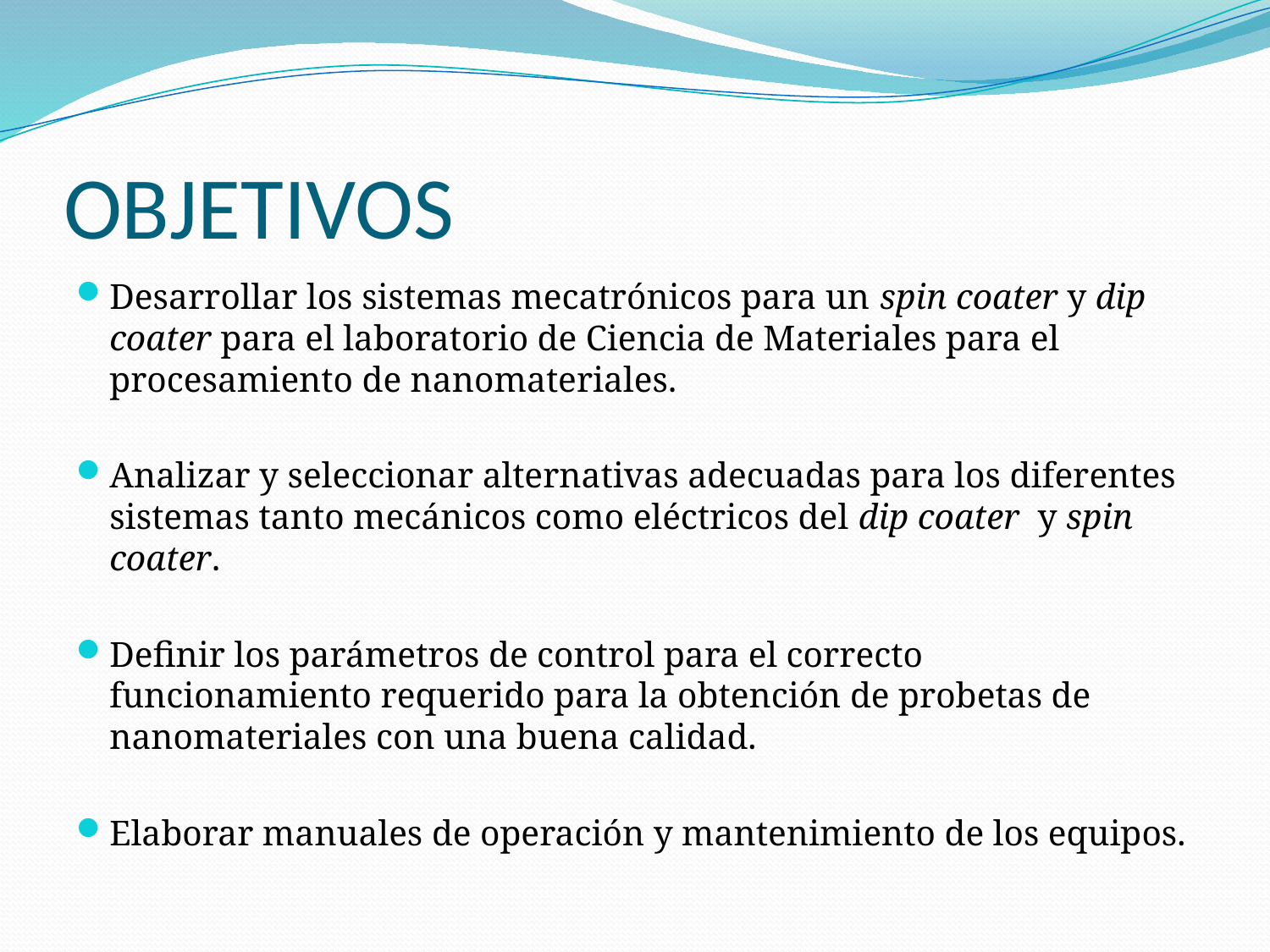

# OBJETIVOS
Desarrollar los sistemas mecatrónicos para un spin coater y dip coater para el laboratorio de Ciencia de Materiales para el procesamiento de nanomateriales.

Analizar y seleccionar alternativas adecuadas para los diferentes sistemas tanto mecánicos como eléctricos del dip coater  y spin coater.

Definir los parámetros de control para el correcto funcionamiento requerido para la obtención de probetas de nanomateriales con una buena calidad.

Elaborar manuales de operación y mantenimiento de los equipos.